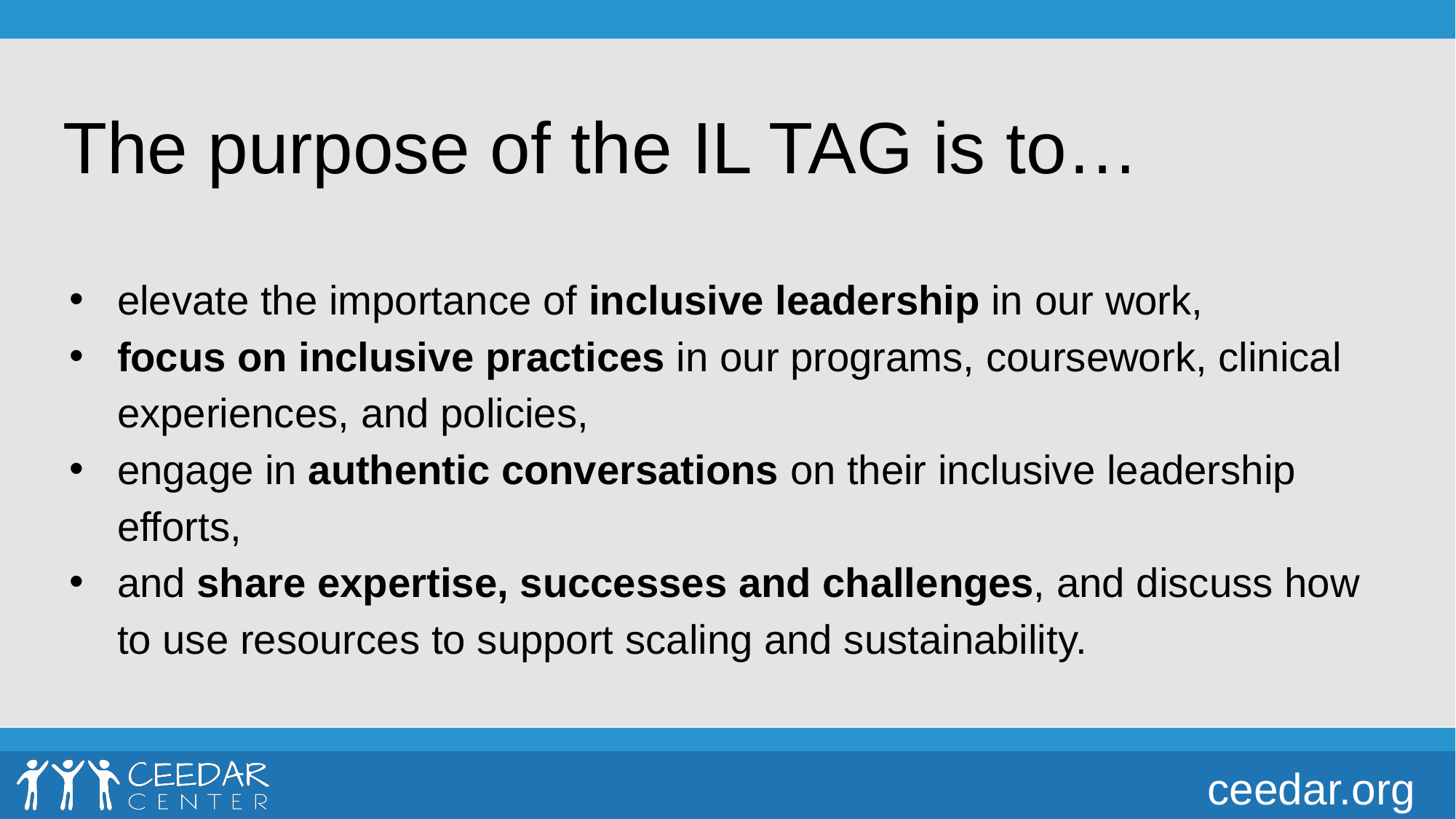

# The purpose of the IL TAG is to…
elevate the importance of inclusive leadership in our work,
focus on inclusive practices in our programs, coursework, clinical experiences, and policies,
engage in authentic conversations on their inclusive leadership efforts,
and share expertise, successes and challenges, and discuss how to use resources to support scaling and sustainability.